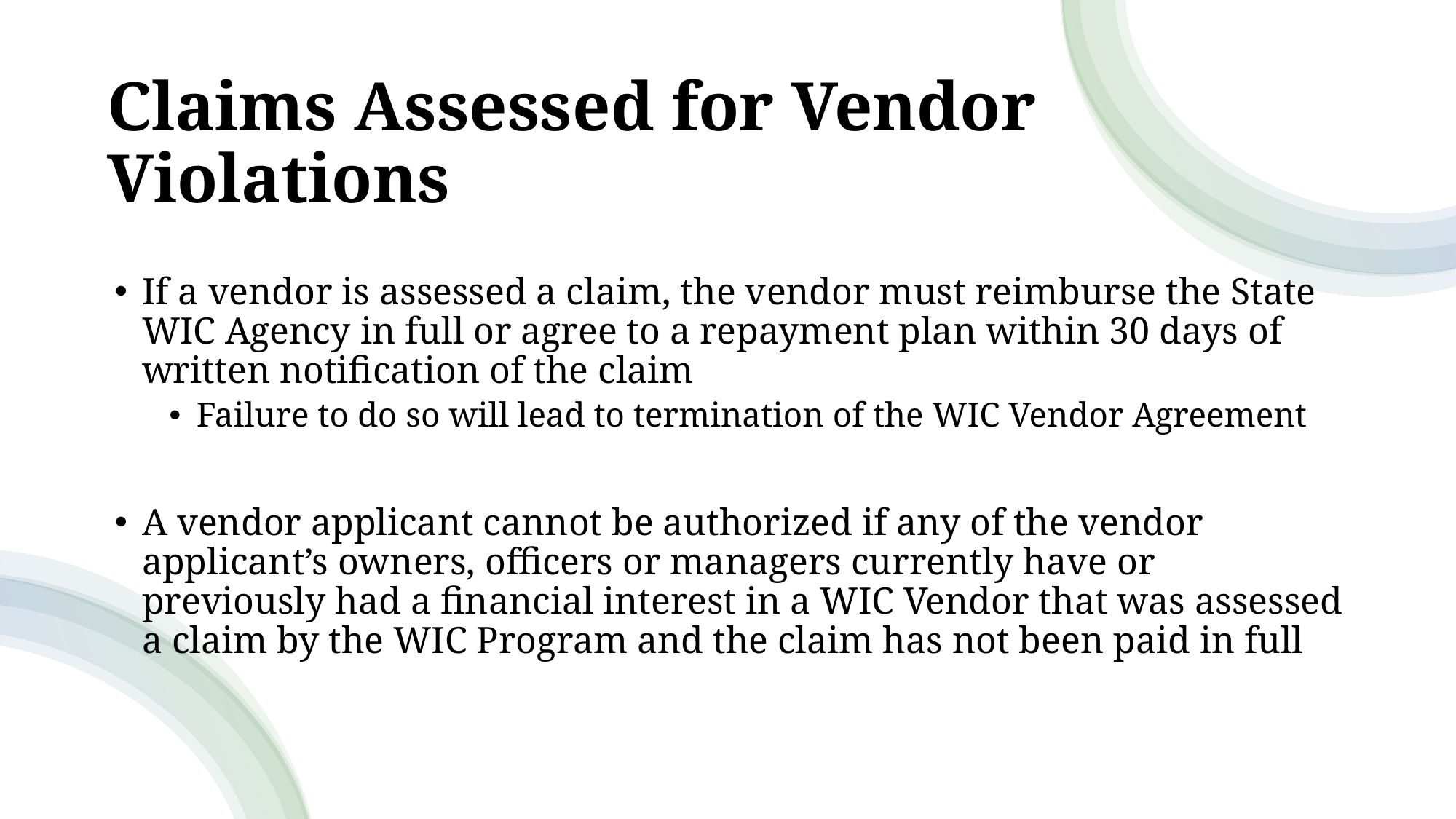

# Claims Assessed for Vendor Violations
If a vendor is assessed a claim, the vendor must reimburse the State WIC Agency in full or agree to a repayment plan within 30 days of written notification of the claim
Failure to do so will lead to termination of the WIC Vendor Agreement

A vendor applicant cannot be authorized if any of the vendor applicant’s owners, officers or managers currently have or previously had a financial interest in a WIC Vendor that was assessed a claim by the WIC Program and the claim has not been paid in full